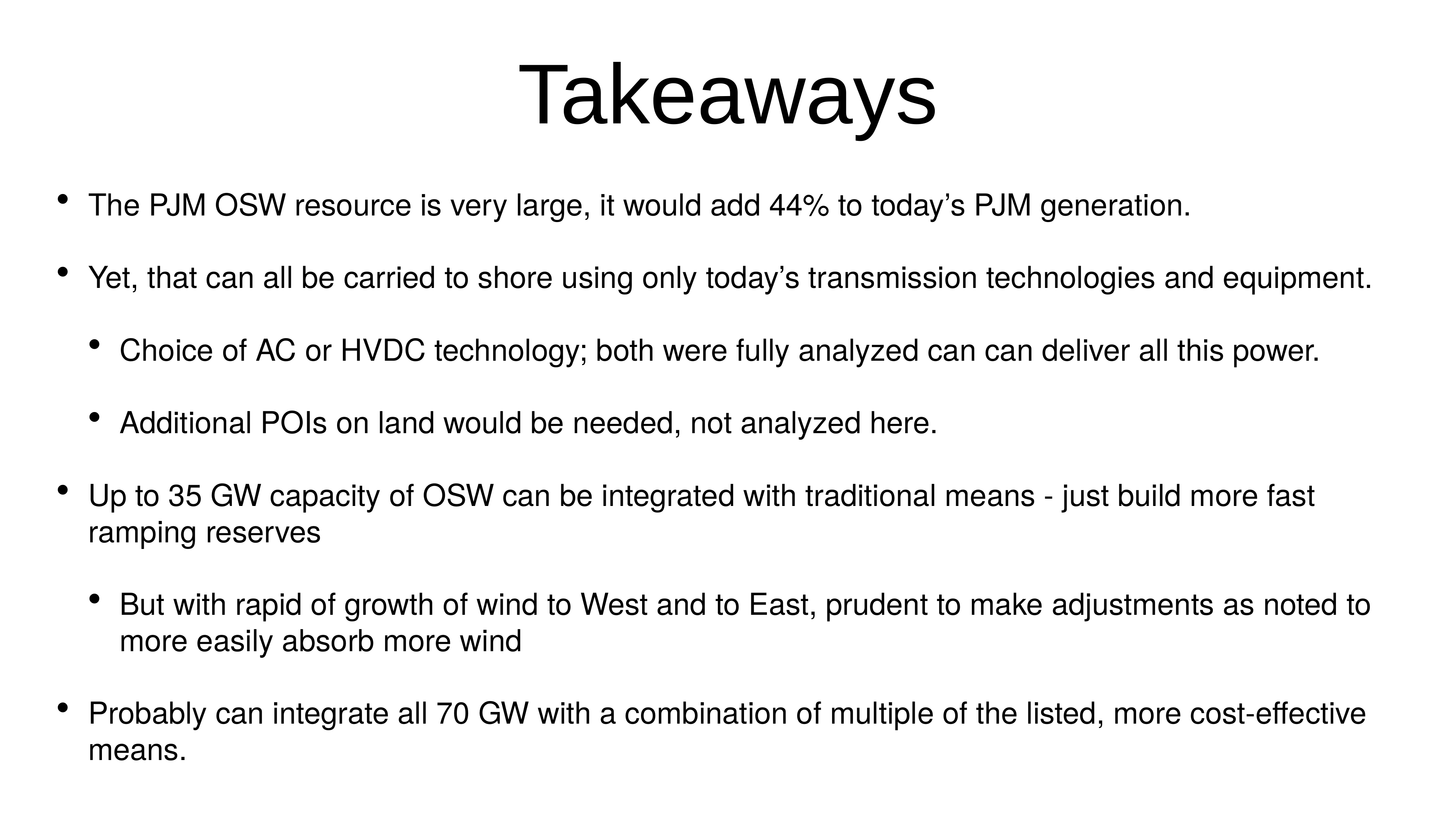

# Takeaways
The PJM OSW resource is very large, it would add 44% to today’s PJM generation.
Yet, that can all be carried to shore using only today’s transmission technologies and equipment.
Choice of AC or HVDC technology; both were fully analyzed can can deliver all this power.
Additional POIs on land would be needed, not analyzed here.
Up to 35 GW capacity of OSW can be integrated with traditional means - just build more fast ramping reserves
But with rapid of growth of wind to West and to East, prudent to make adjustments as noted to more easily absorb more wind
Probably can integrate all 70 GW with a combination of multiple of the listed, more cost-effective means.